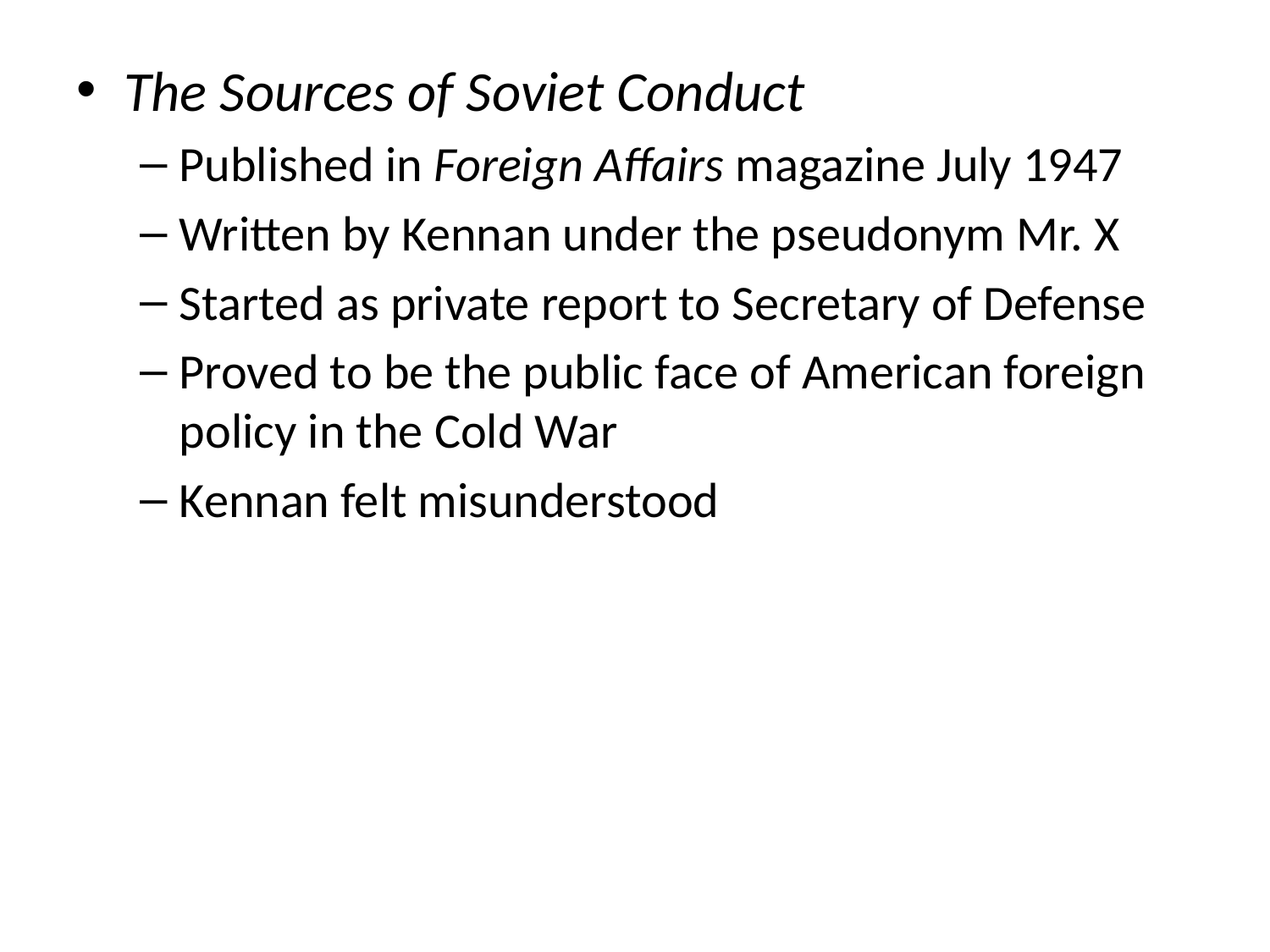

The Sources of Soviet Conduct
Published in Foreign Affairs magazine July 1947
Written by Kennan under the pseudonym Mr. X
Started as private report to Secretary of Defense
Proved to be the public face of American foreign policy in the Cold War
Kennan felt misunderstood